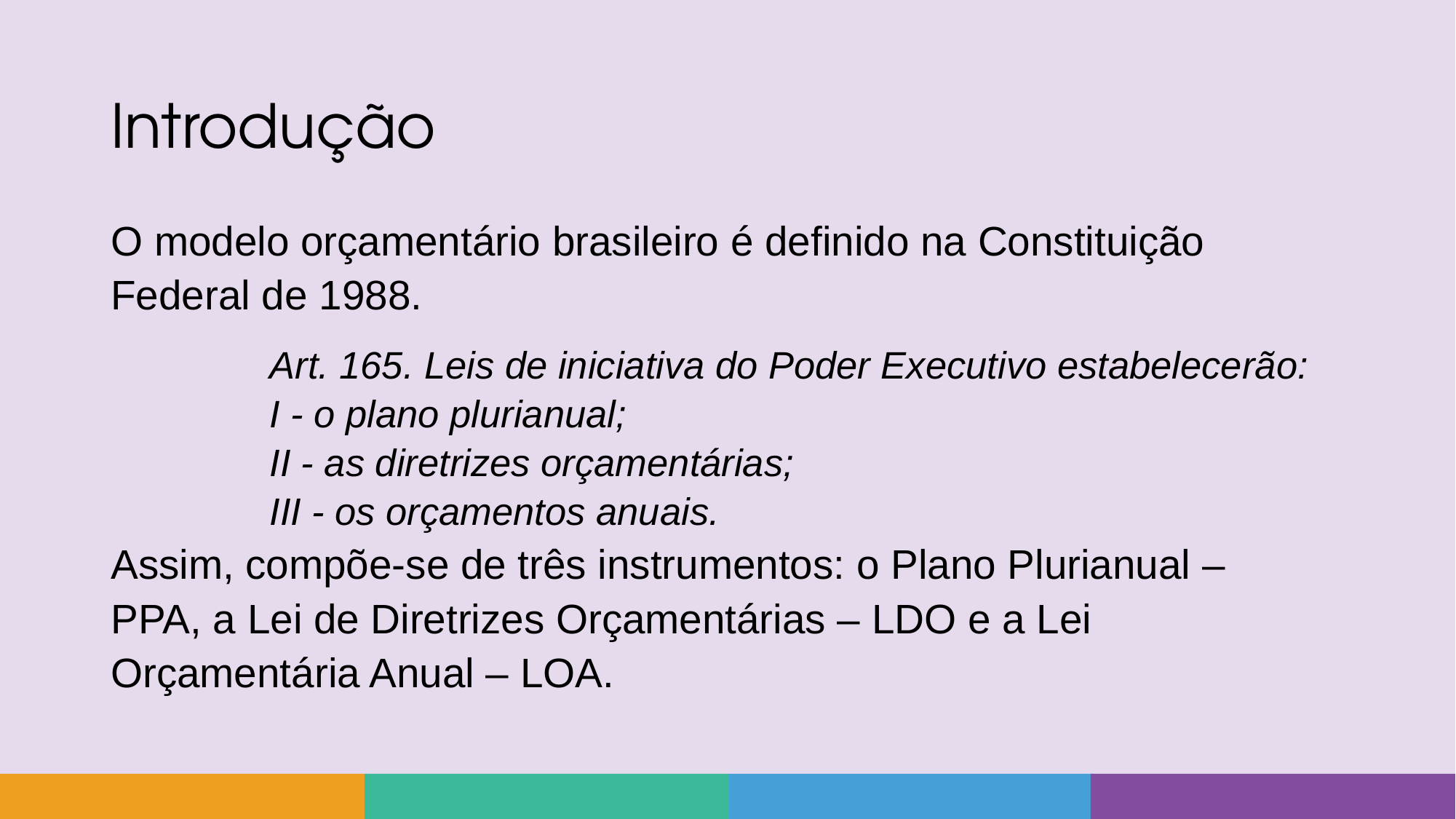

# Introdução
O modelo orçamentário brasileiro é definido na Constituição Federal de 1988.
Art. 165. Leis de iniciativa do Poder Executivo estabelecerão:
I - o plano plurianual;
II - as diretrizes orçamentárias;
III - os orçamentos anuais.
Assim, compõe-se de três instrumentos: o Plano Plurianual – PPA, a Lei de Diretrizes Orçamentárias – LDO e a Lei Orçamentária Anual – LOA.